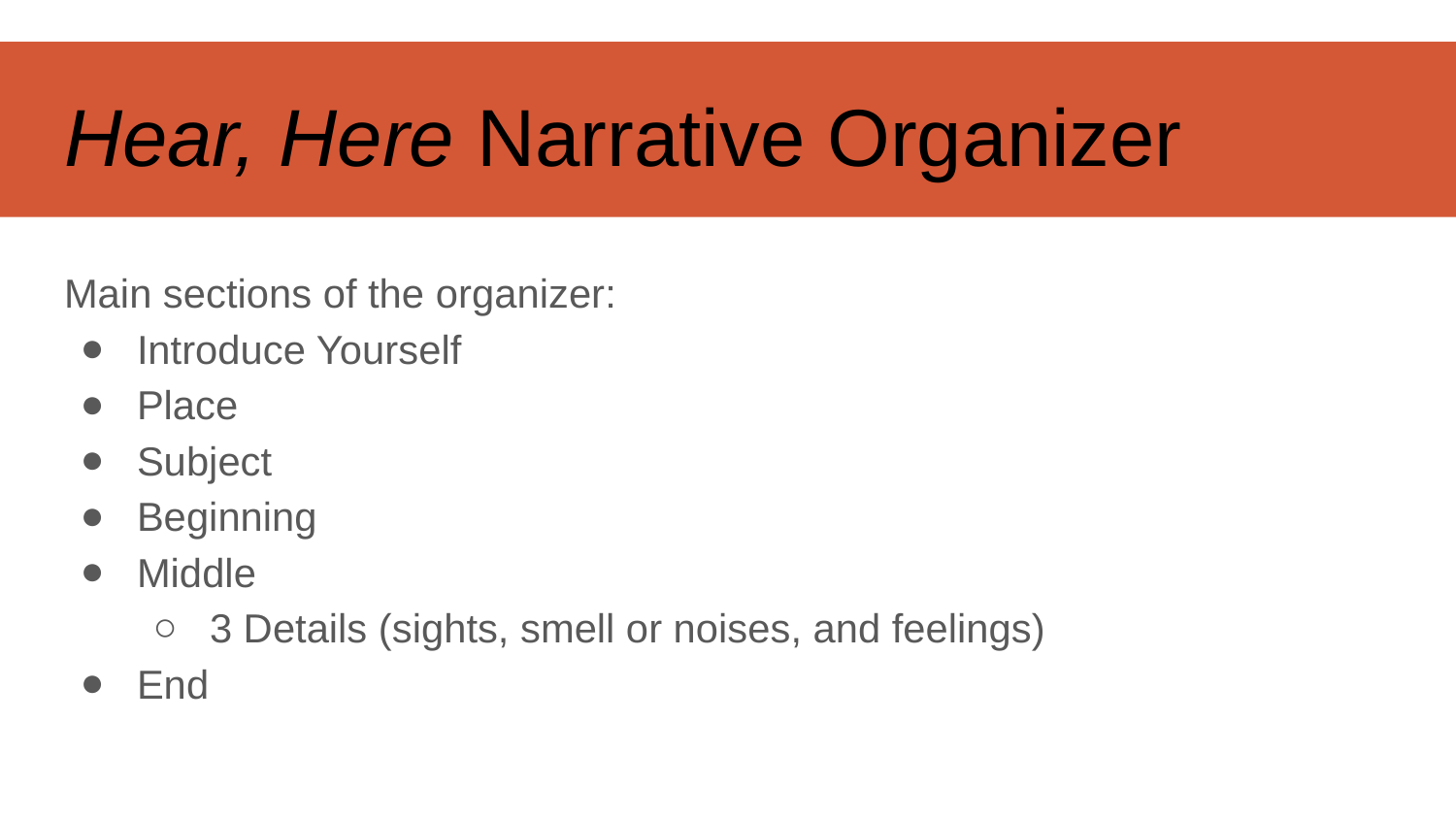

# Hear, Here Narrative Organizer
Main sections of the organizer:
Introduce Yourself
Place
Subject
Beginning
Middle
3 Details (sights, smell or noises, and feelings)
End